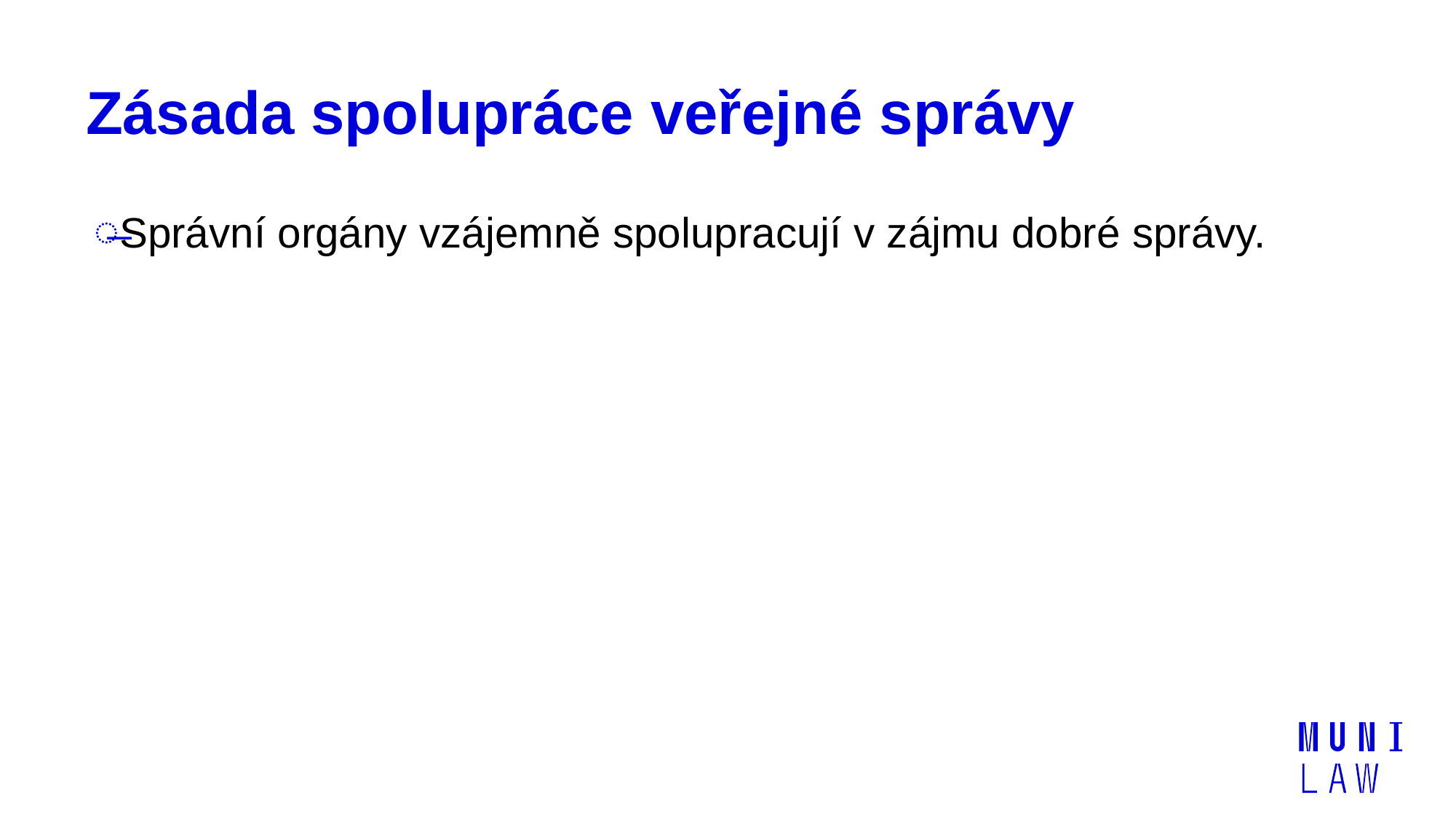

# Zásada spolupráce veřejné správy
Správní orgány vzájemně spolupracují v zájmu dobré správy.